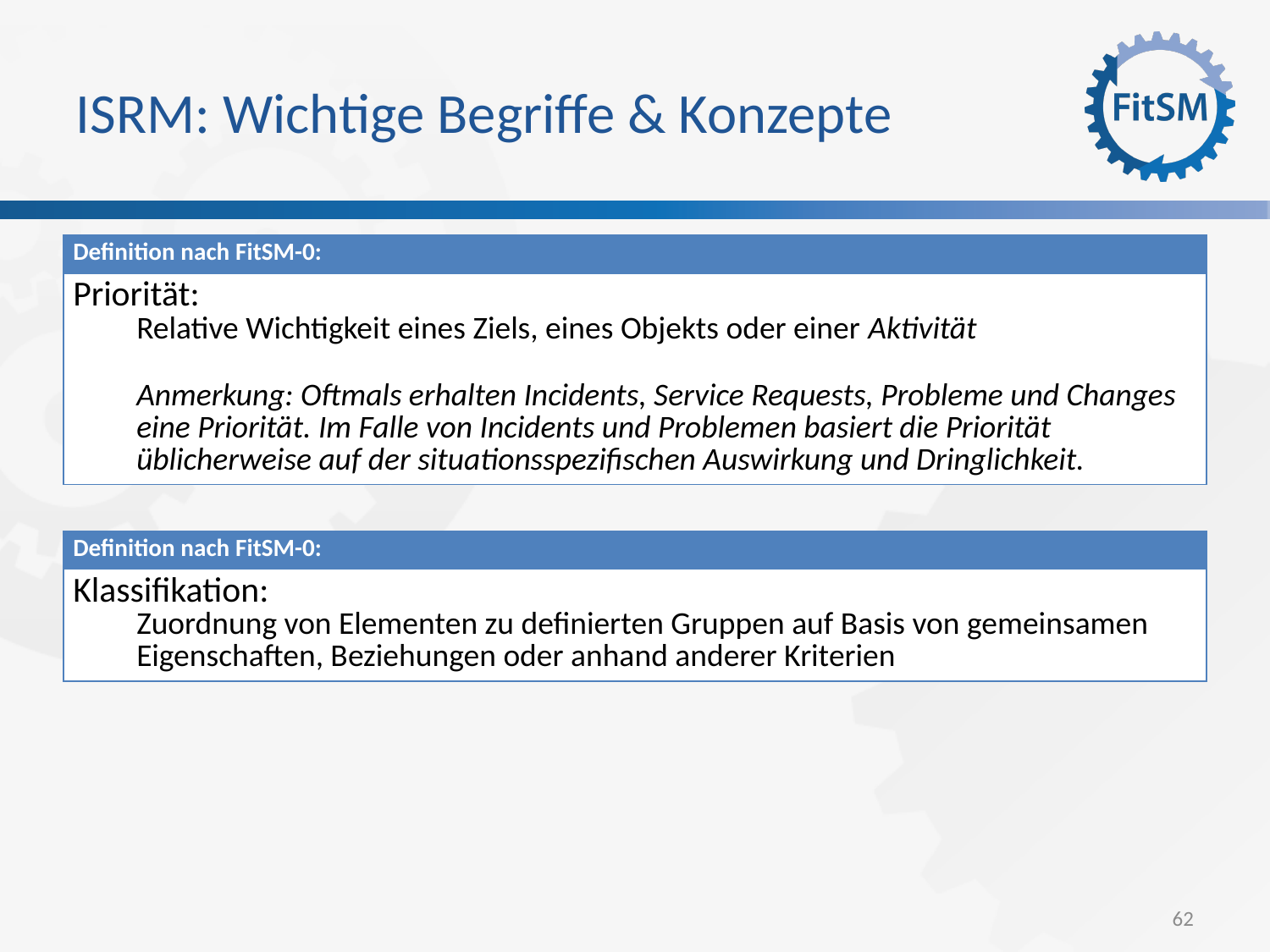

ISRM: Wichtige Begriffe & Konzepte

| Definition nach FitSM-0: |
| --- |
| Priorität: Relative Wichtigkeit eines Ziels, eines Objekts oder einer Aktivität Anmerkung: Oftmals erhalten Incidents, Service Requests, Probleme und Changes eine Priorität. Im Falle von Incidents und Problemen basiert die Priorität üblicherweise auf der situationsspezifischen Auswirkung und Dringlichkeit. |
| Definition nach FitSM-0: |
| --- |
| Klassifikation: Zuordnung von Elementen zu definierten Gruppen auf Basis von gemeinsamen Eigenschaften, Beziehungen oder anhand anderer Kriterien |
62